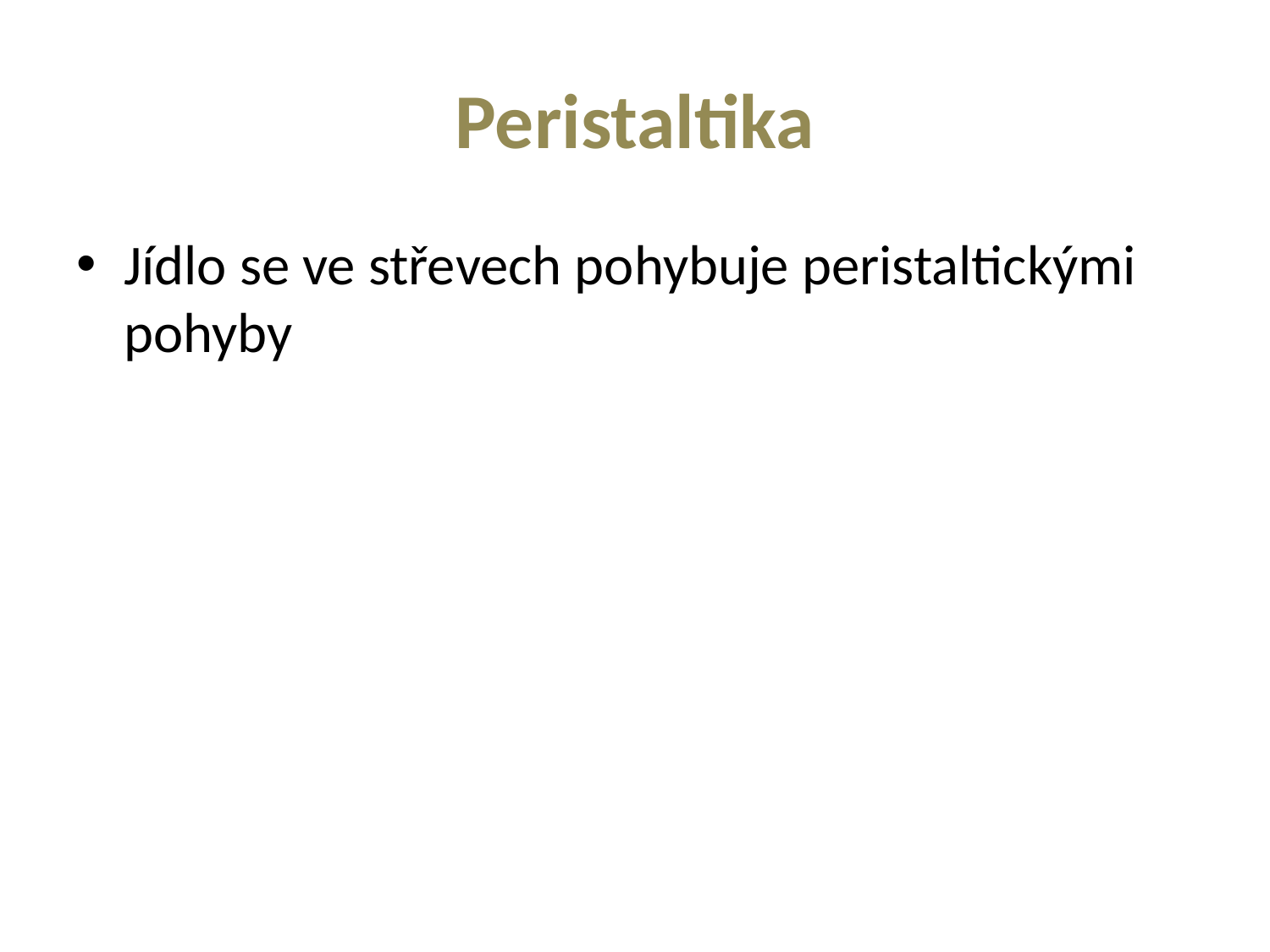

# Peristaltika
Jídlo se ve střevech pohybuje peristaltickými pohyby